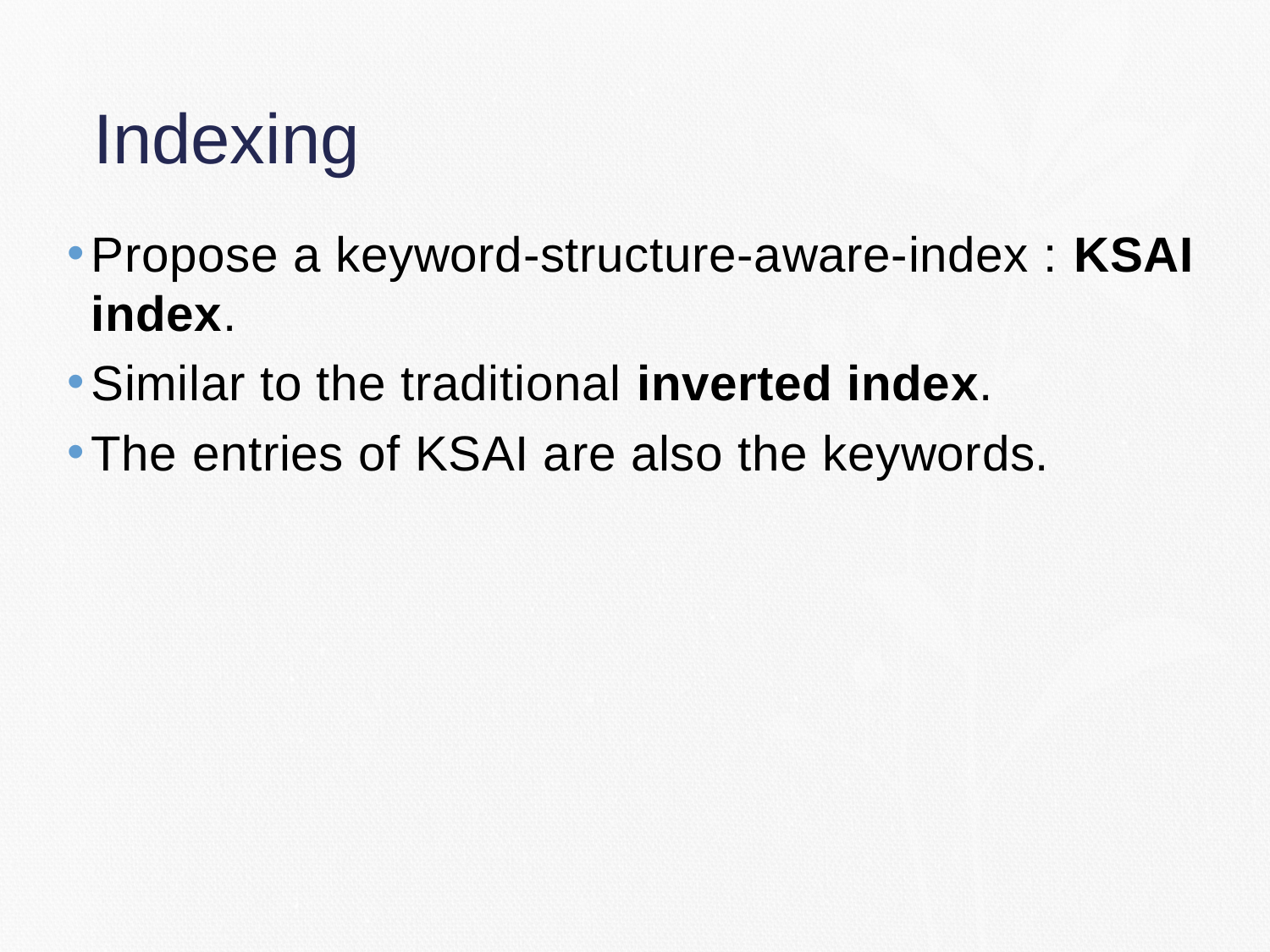

# Indexing
Propose a keyword-structure-aware-index : KSAI index.
Similar to the traditional inverted index.
The entries of KSAI are also the keywords.